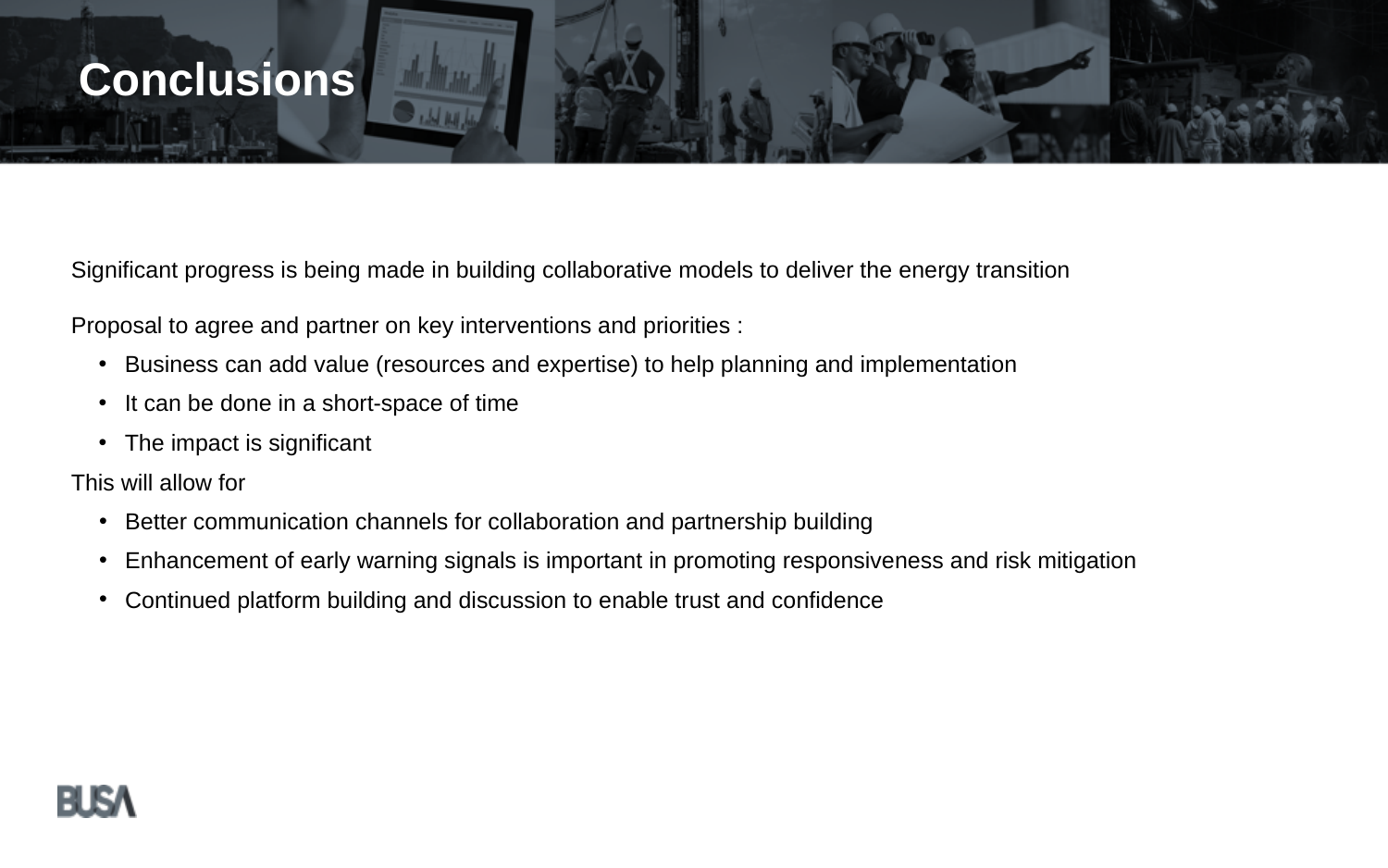

Conclusions
Significant progress is being made in building collaborative models to deliver the energy transition

Proposal to agree and partner on key interventions and priorities :
Business can add value (resources and expertise) to help planning and implementation
It can be done in a short-space of time
The impact is significant
This will allow for
Better communication channels for collaboration and partnership building
Enhancement of early warning signals is important in promoting responsiveness and risk mitigation
Continued platform building and discussion to enable trust and confidence